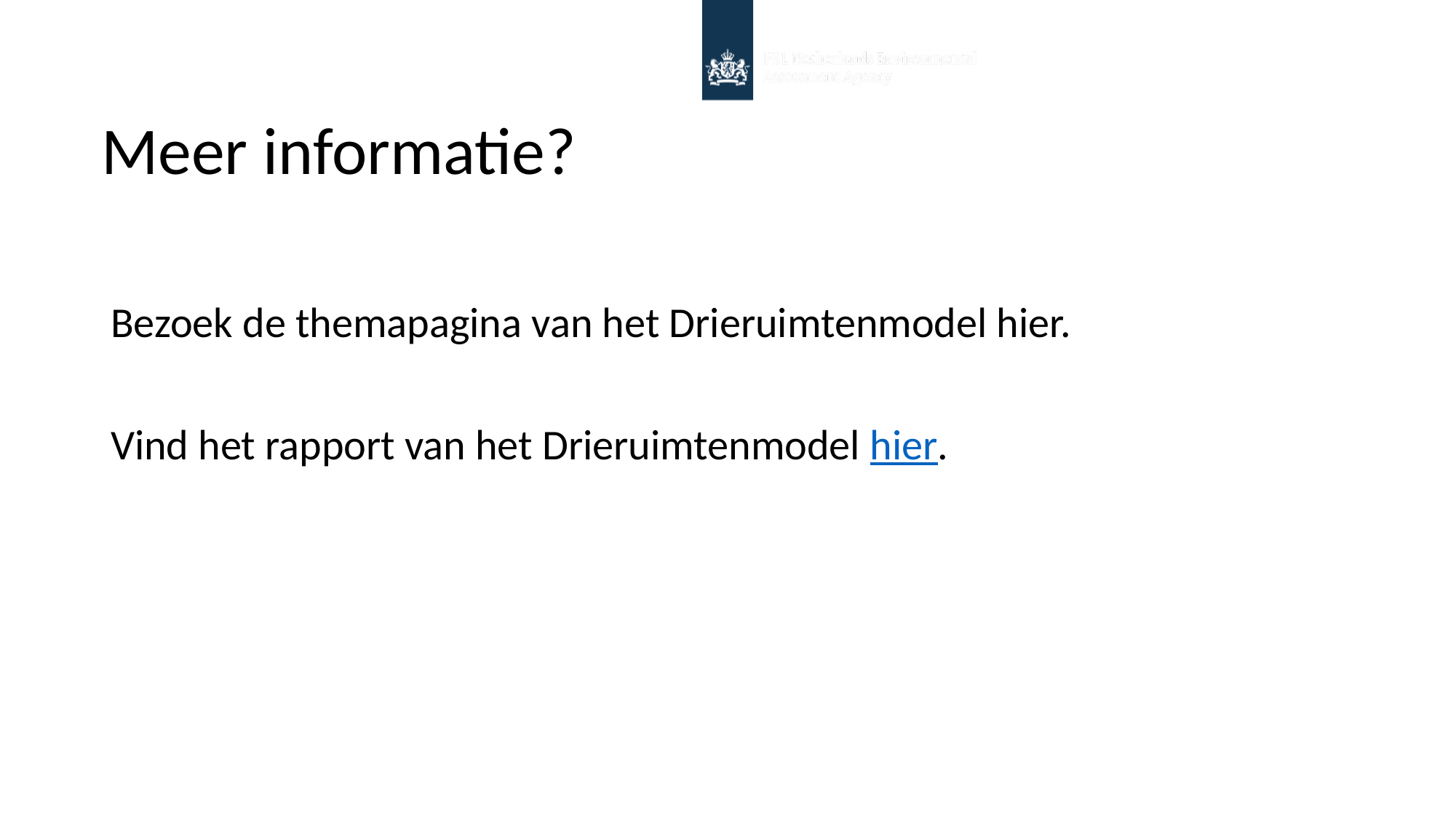

# Meer informatie?
Bezoek de themapagina van het Drieruimtenmodel hier.

Vind het rapport van het Drieruimtenmodel hier.